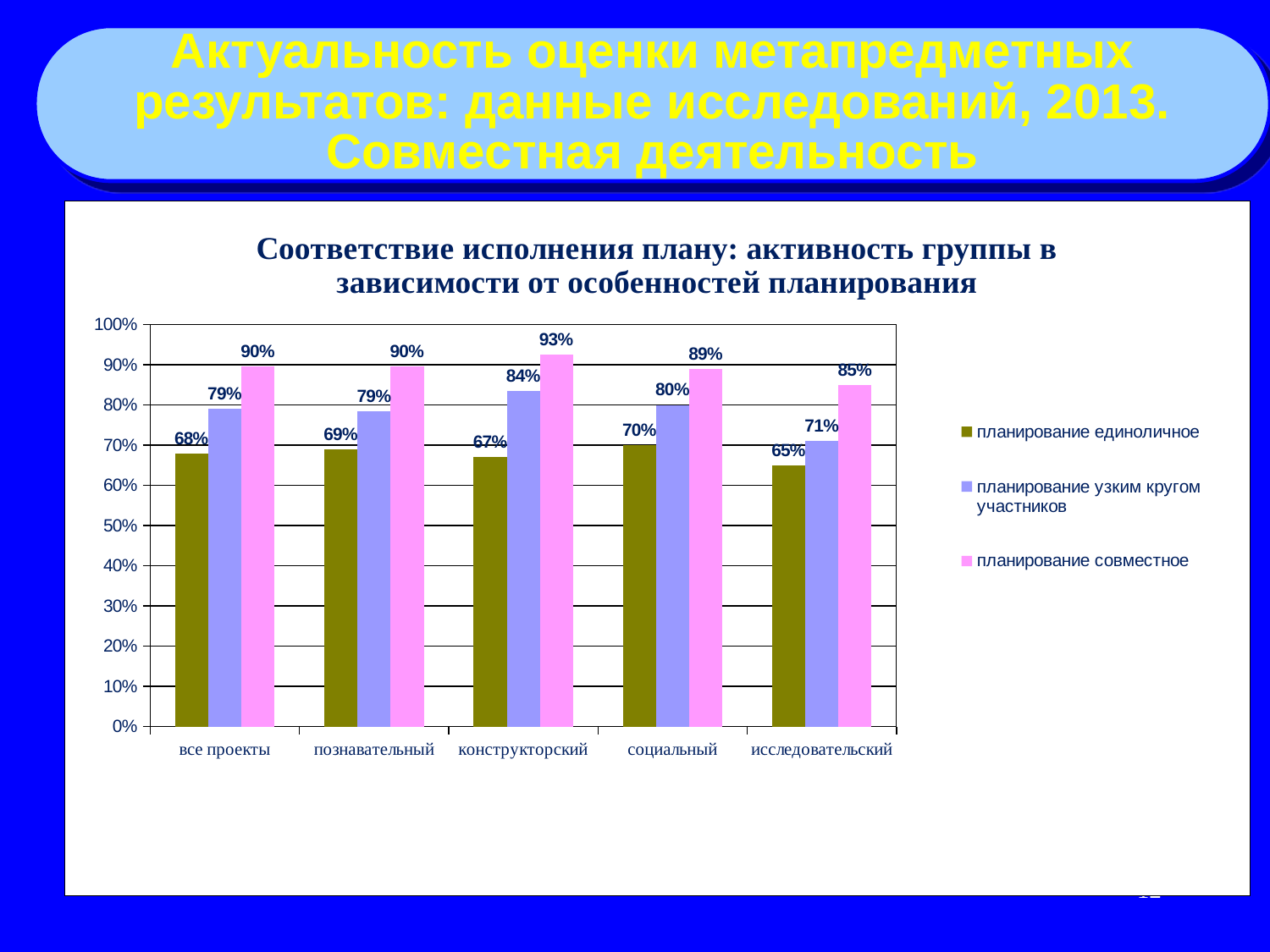

Актуальность оценки метапредметных
результатов: данные исследований, 2013.
Совместная деятельность

### Chart: Соответствие исполнения плану: активность группы в зависимости от особенностей планирования

| Category | планирование единоличное | планирование узким кругом участников | планирование совместное |
|---|---|---|---|
| все проекты | 0.68 | 0.79 | 0.895 |
| познавательный | 0.69 | 0.785 | 0.895 |
| конструкторский | 0.67 | 0.835 | 0.925 |
| социальный | 0.7 | 0.8 | 0.89 |
| исследовательский | 0.65 | 0.71 | 0.85 |
12